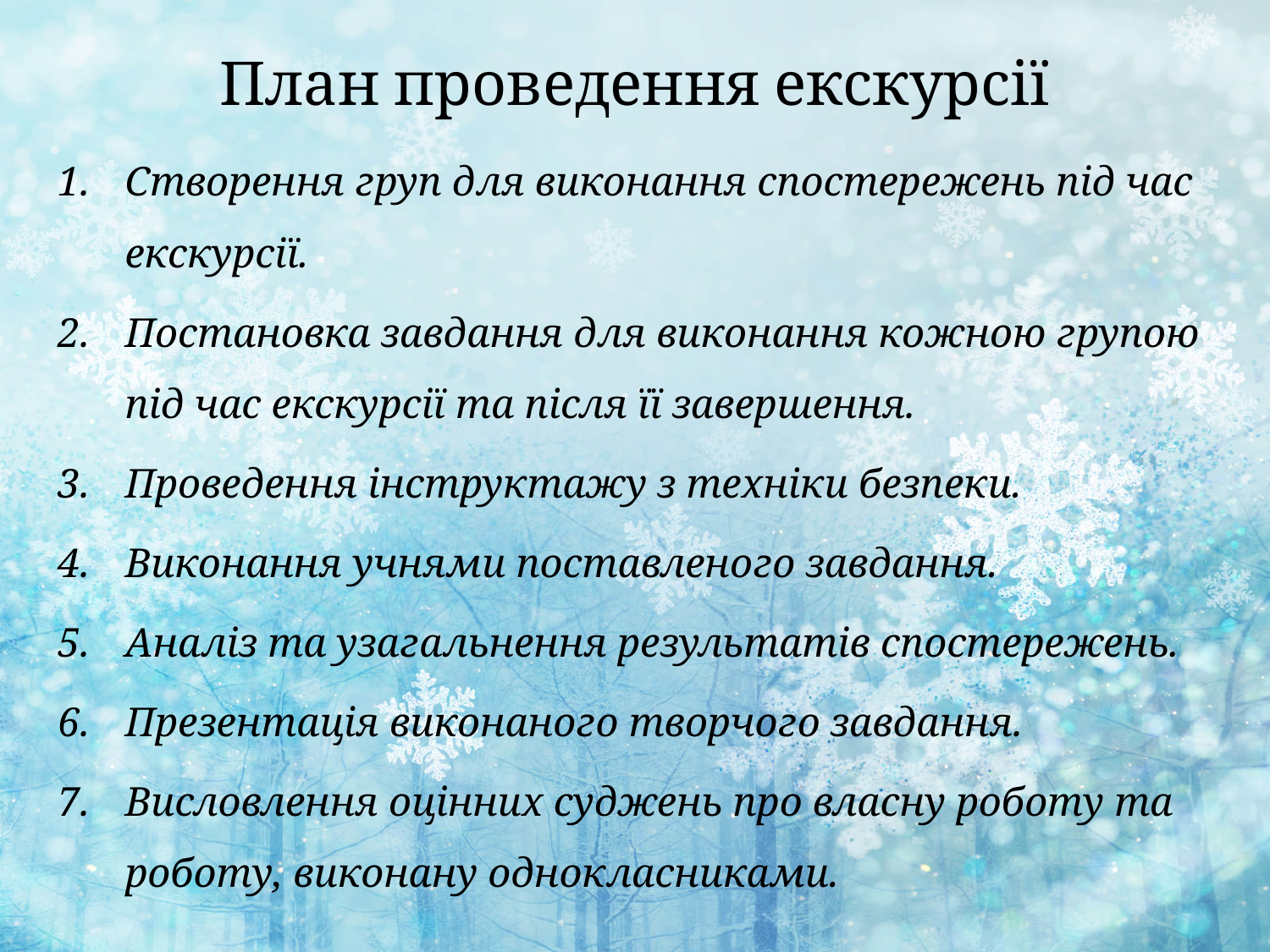

# План проведення екскурсії
Створення груп для виконання спостережень під час екскурсії.
Постановка завдання для виконання кожною групою під час екскурсії та після її завершення.
Проведення інструктажу з техніки безпеки.
Виконання учнями поставленого завдання.
Аналіз та узагальнення результатів спостережень.
Презентація виконаного творчого завдання.
Висловлення оцінних суджень про власну роботу та роботу, виконану однокласниками.